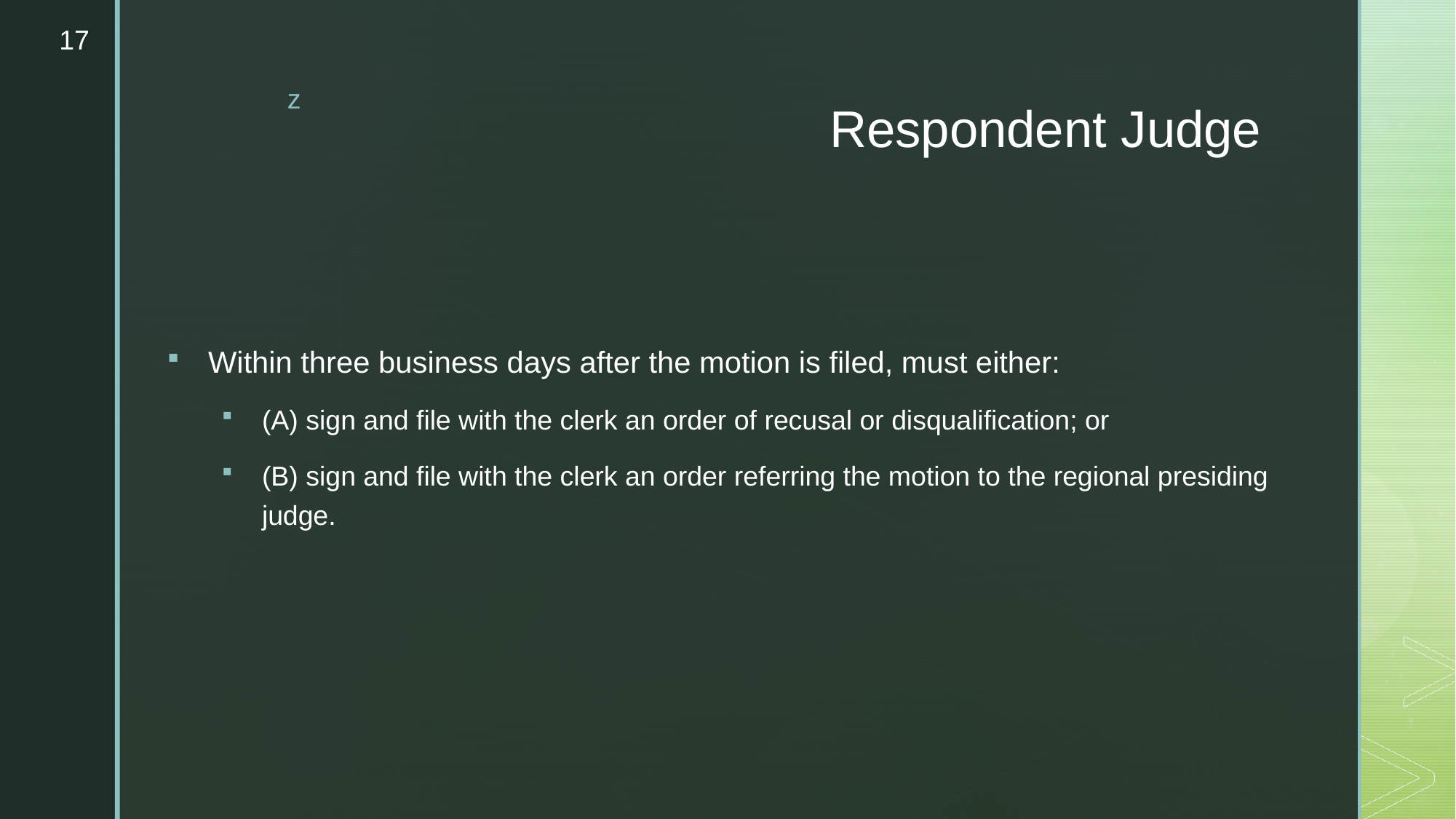

17
# Respondent Judge
Within three business days after the motion is filed, must either:
(A) sign and file with the clerk an order of recusal or disqualification; or
(B) sign and file with the clerk an order referring the motion to the regional presiding judge.